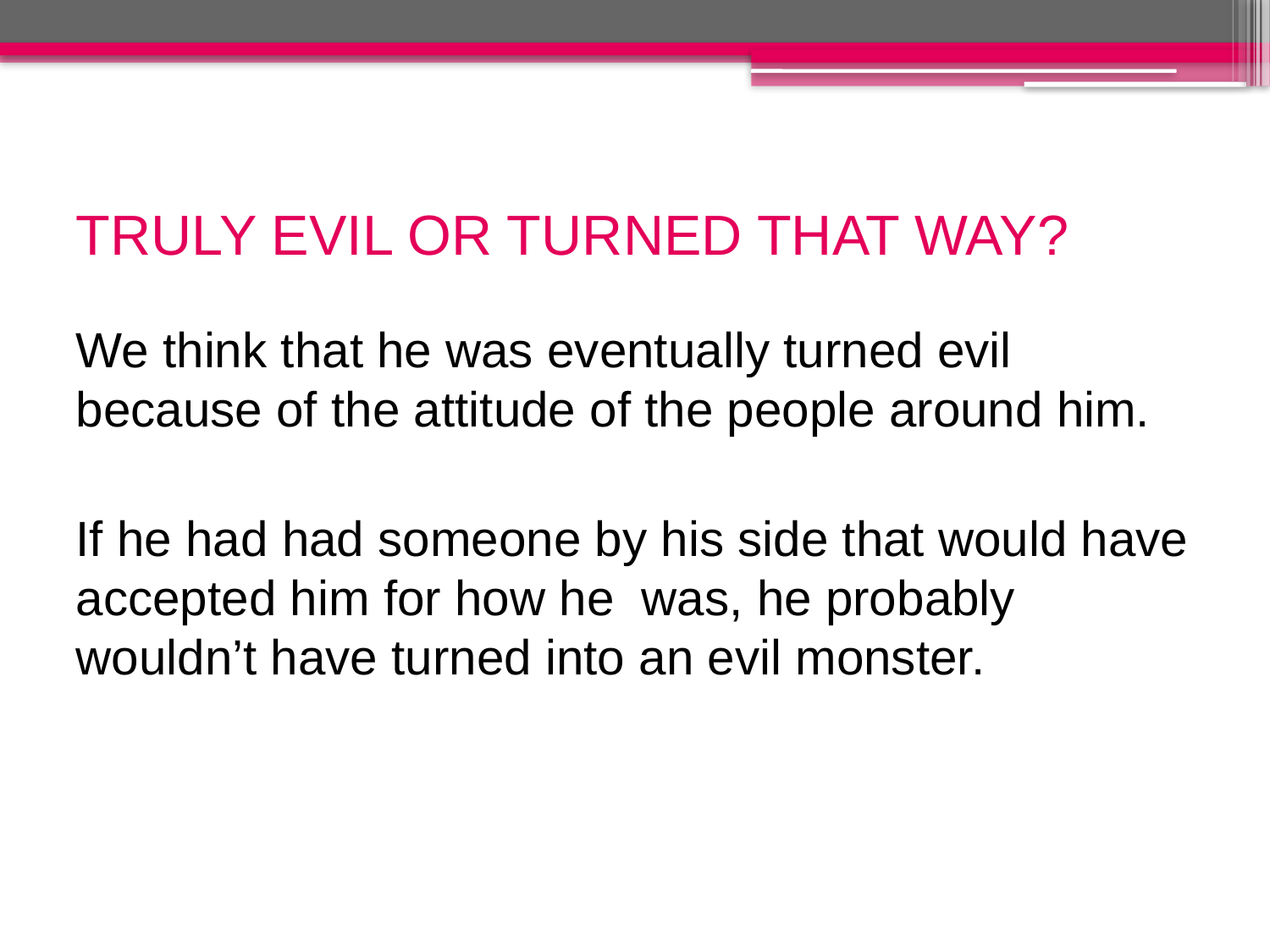

# TRULY EVIL OR TURNED THAT WAY?
We think that he was eventually turned evil because of the attitude of the people around him.

If he had had someone by his side that would have accepted him for how he  was, he probably wouldn’t have turned into an evil monster.